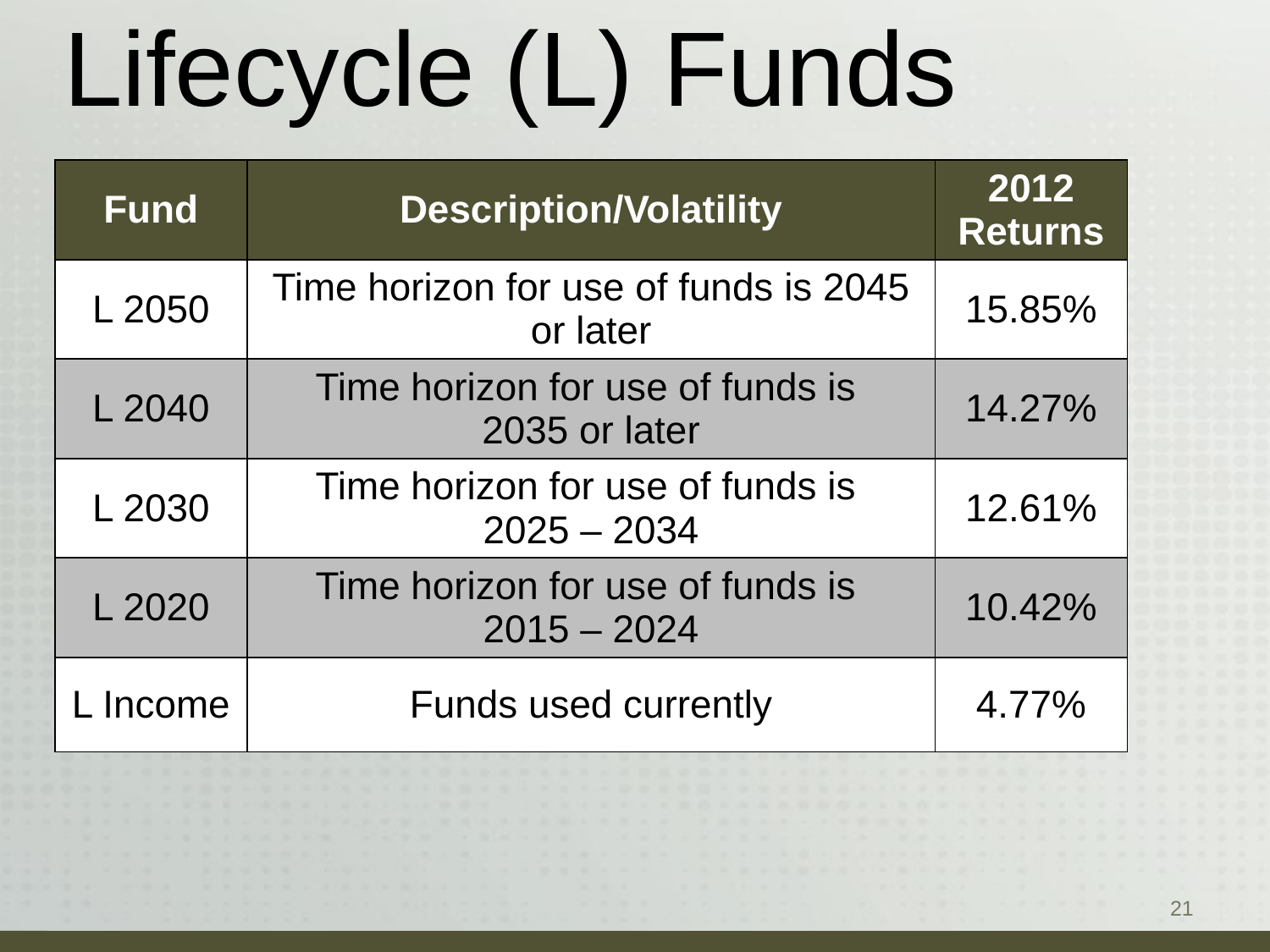

# Lifecycle (L) Funds
| Fund | Description/Volatility | 2012 Returns |
| --- | --- | --- |
| L 2050 | Time horizon for use of funds is 2045 or later | 15.85% |
| L 2040 | Time horizon for use of funds is 2035 or later | 14.27% |
| L 2030 | Time horizon for use of funds is 2025 – 2034 | 12.61% |
| L 2020 | Time horizon for use of funds is 2015 – 2024 | 10.42% |
| L Income | Funds used currently | 4.77% |
21